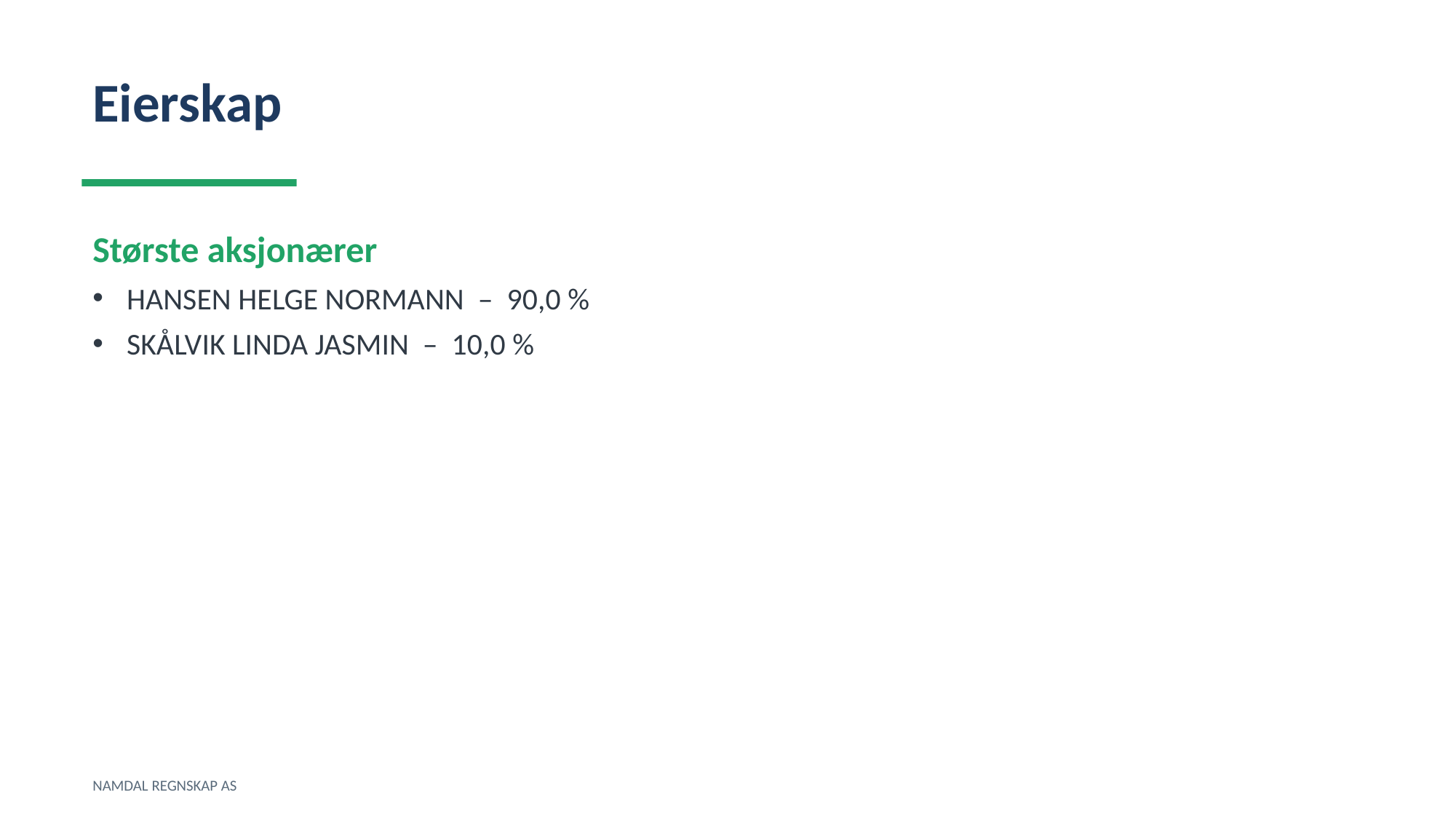

Eierskap

Største aksjonærer
HANSEN HELGE NORMANN  –  90,0 %
SKÅLVIK LINDA JASMIN  –  10,0 %
NAMDAL REGNSKAP AS